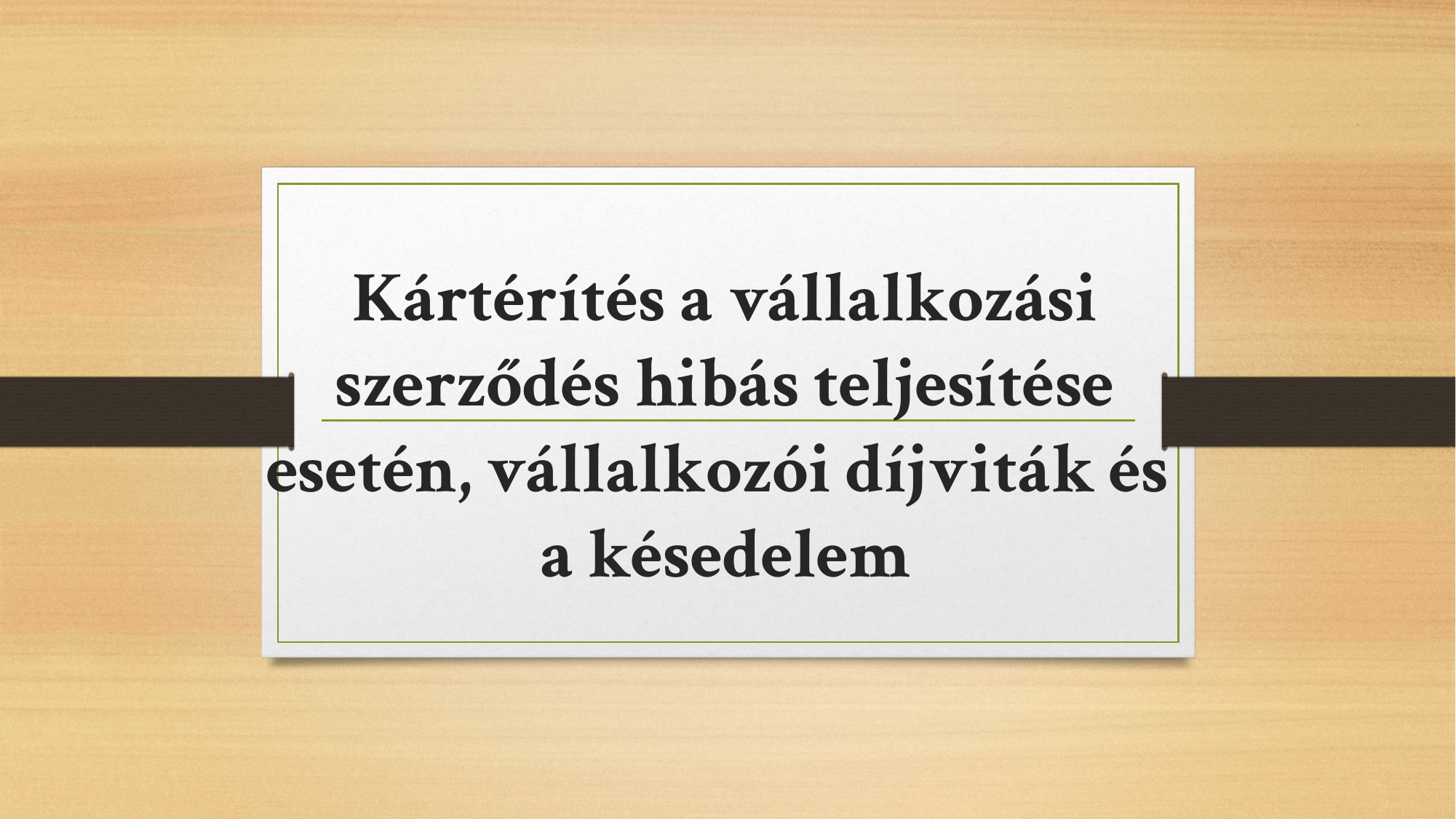

# Kártérítés a vállalkozási szerződés hibás teljesítése esetén, vállalkozói díjviták és a késedelem